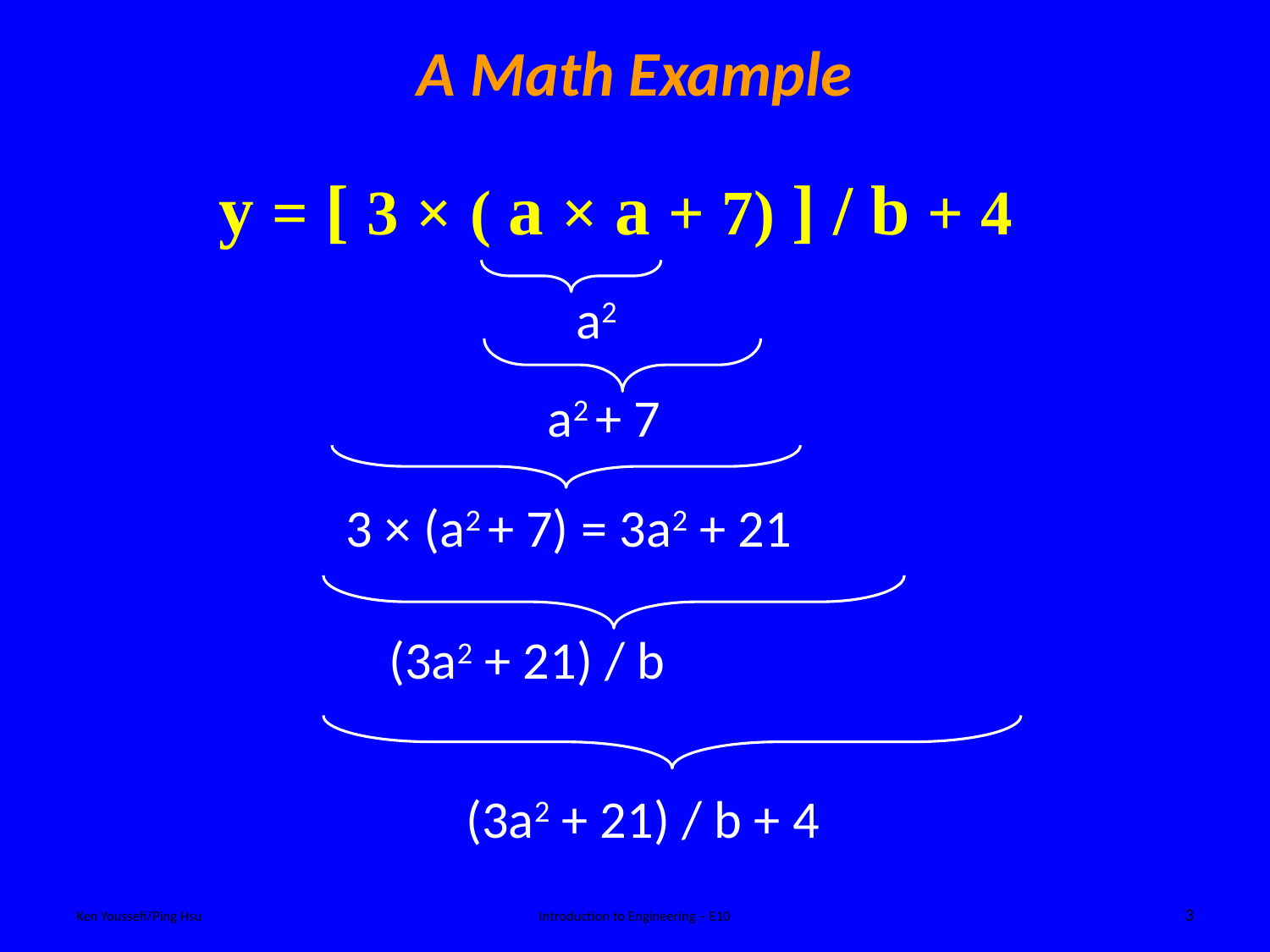

# A Math Example
y = [ 3 × ( a × a + 7) ] / b + 4

a2

a2 + 7

3 × (a2 + 7) = 3a2 + 21

(3a2 + 21) / b

(3a2 + 21) / b + 4
3
Ken Youssefi/Ping Hsu
Introduction to Engineering – E10